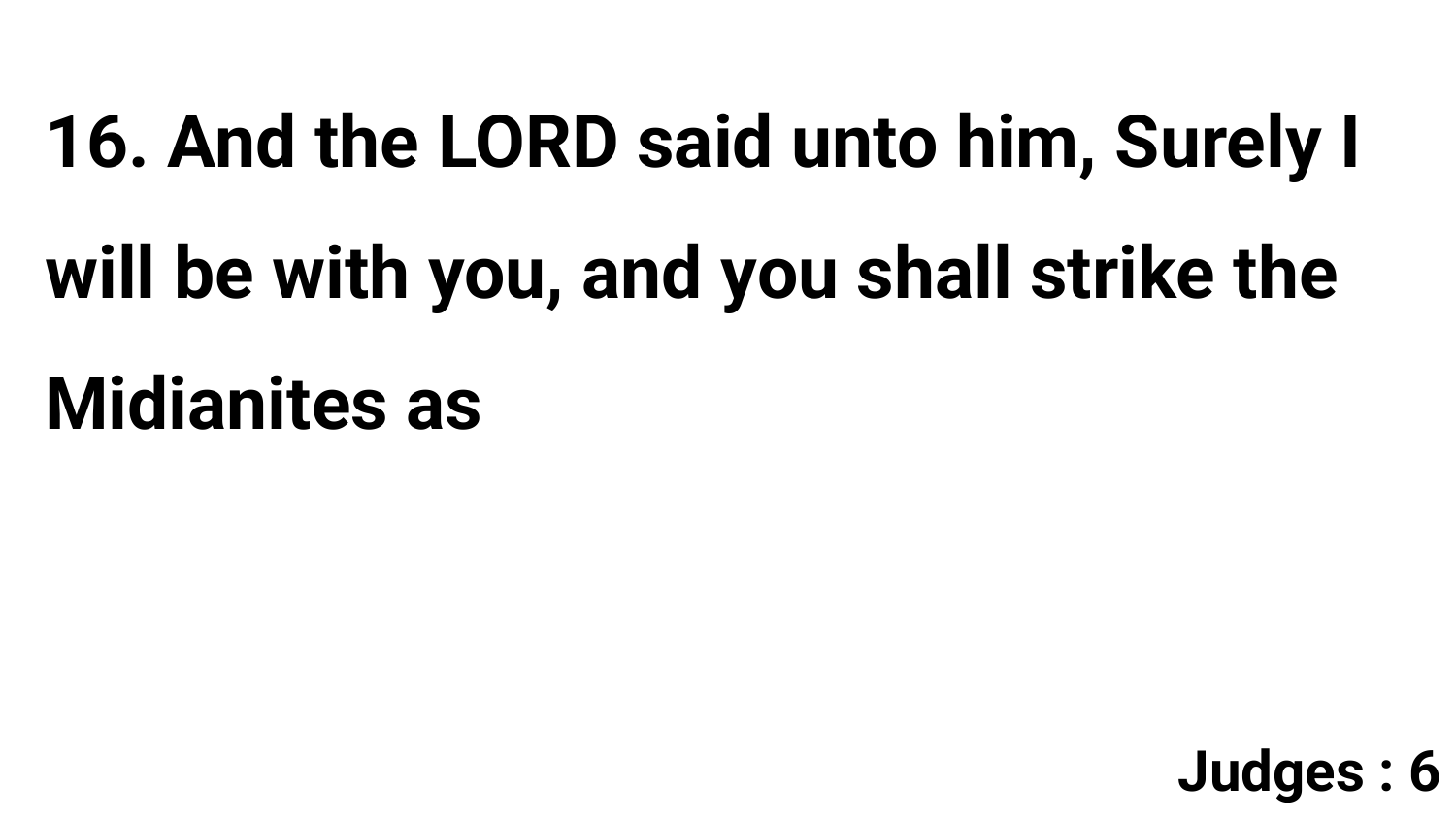

16. And the LORD said unto him, Surely I will be with you, and you shall strike the Midianites as
Judges : 6